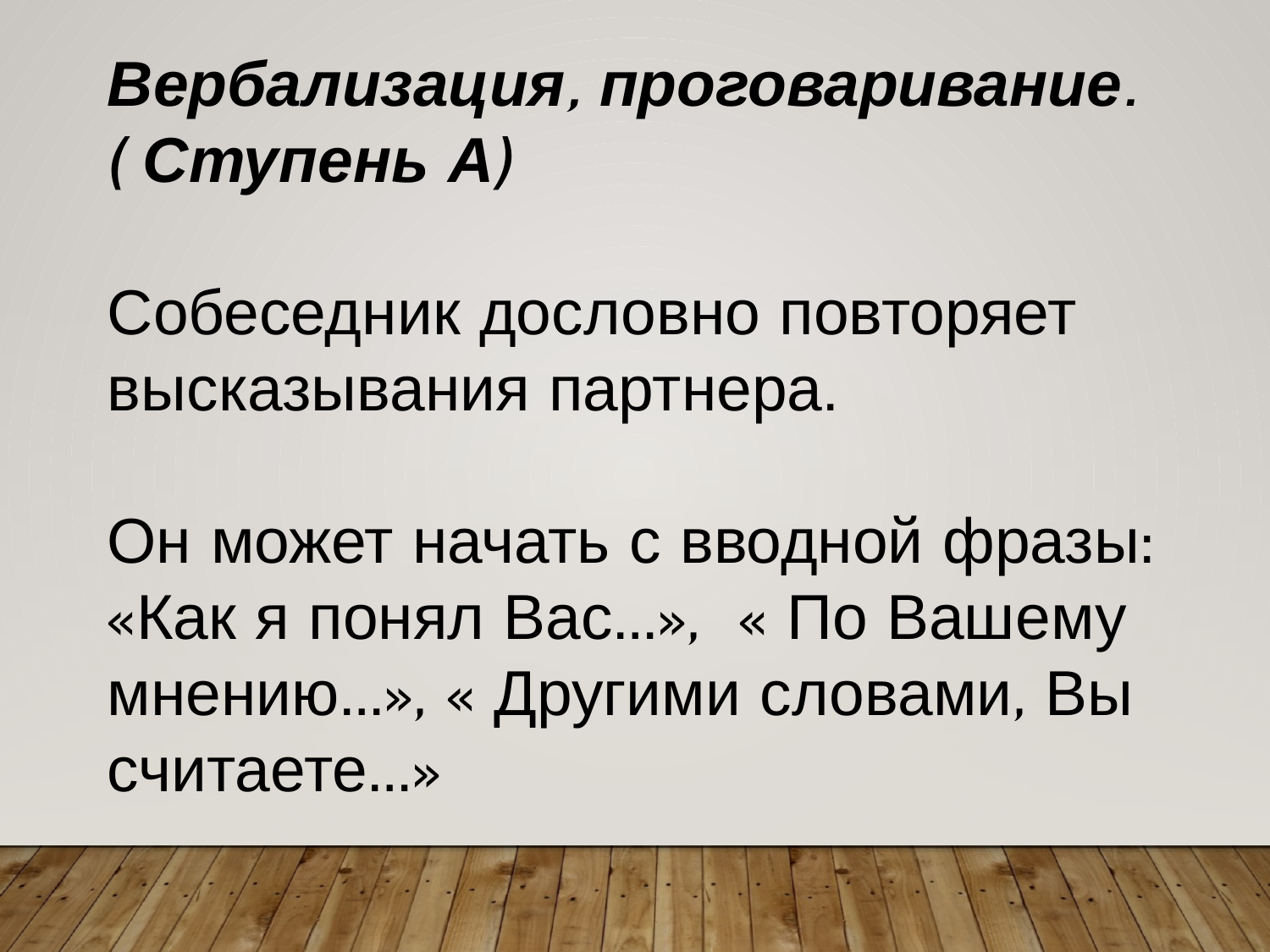

Вербализация, проговаривание.
( Ступень А)

Собеседник дословно повторяет высказывания партнера.

Он может начать с вводной фразы:
«Как я понял Вас…»,  « По Вашему мнению…», « Другими словами, Вы считаете…»